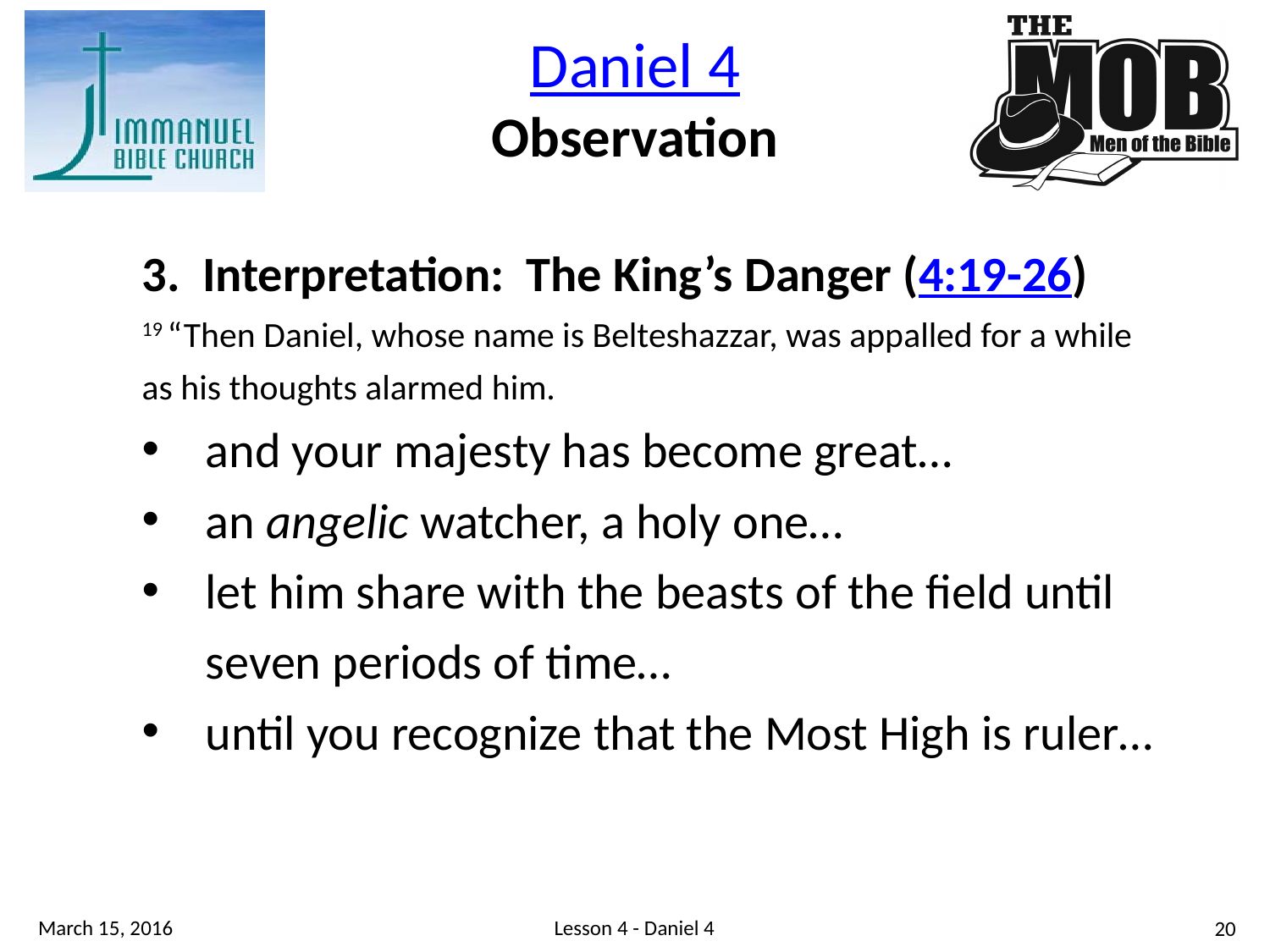

Daniel 4
Observation
3.  Interpretation:  The King’s Danger (4:19-26)
19 “Then Daniel, whose name is Belteshazzar, was appalled for a while as his thoughts alarmed him.
and your majesty has become great…
an angelic watcher, a holy one…
let him share with the beasts of the field until seven periods of time…
until you recognize that the Most High is ruler…
Lesson 4 - Daniel 4
March 15, 2016
20